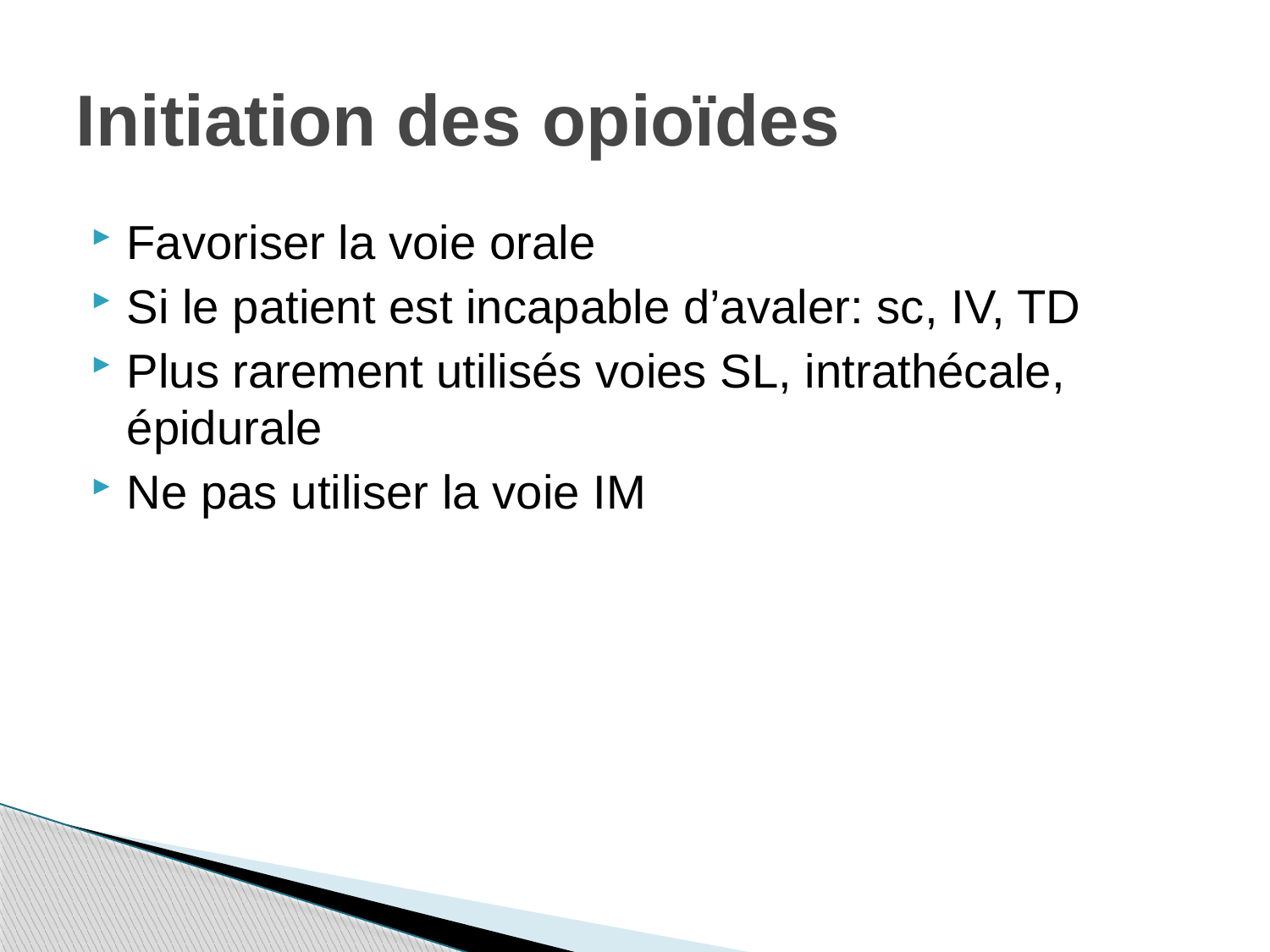

# Initiation des opioïdes
Favoriser la voie orale
Si le patient est incapable d’avaler: sc, IV, TD
Plus rarement utilisés voies SL, intrathécale, épidurale
Ne pas utiliser la voie IM